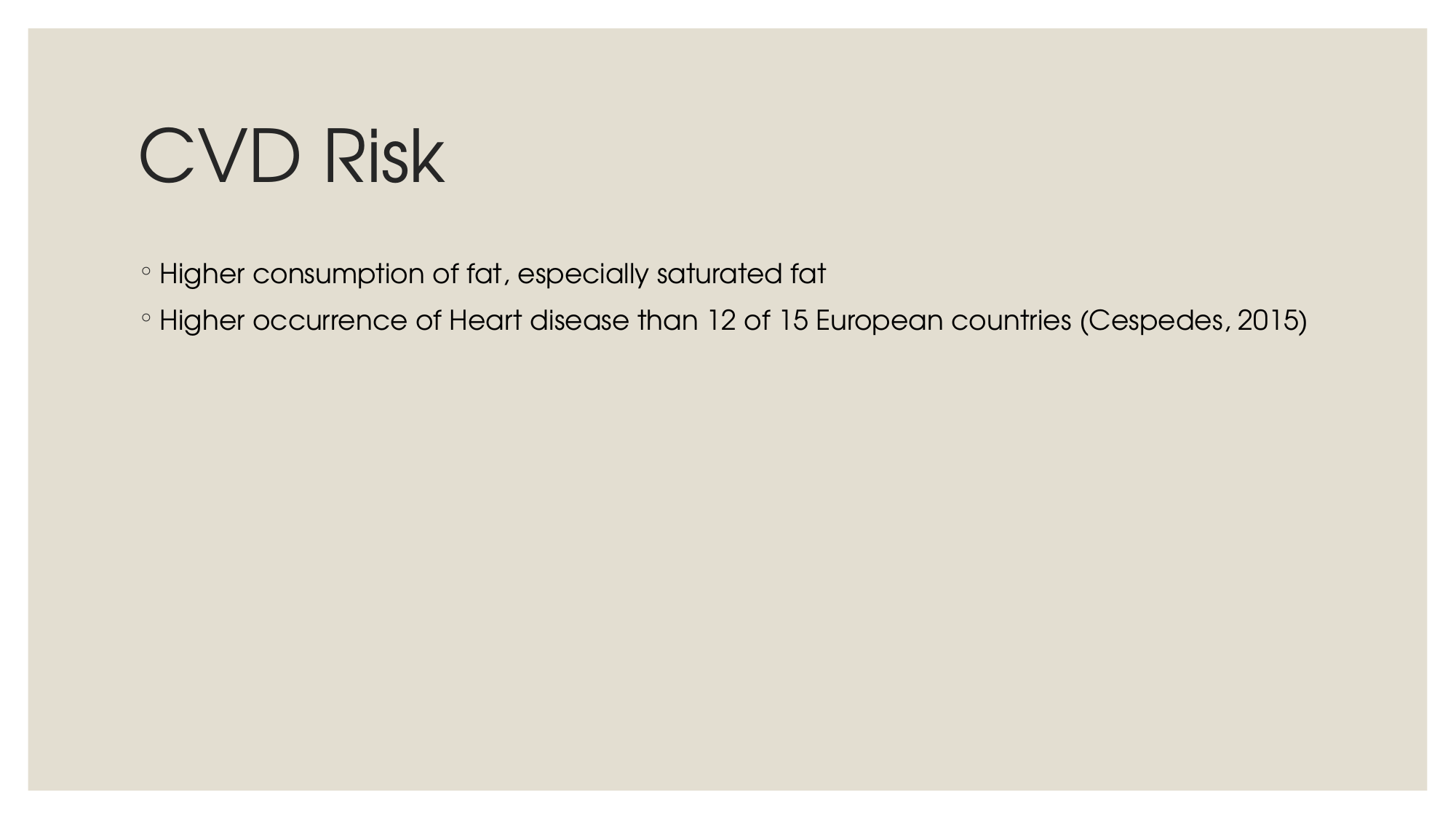

# CVD Risk
Higher consumption of fat, especially saturated fat
Higher occurrence of Heart disease than 12 of 15 European countries (Cespedes, 2015)